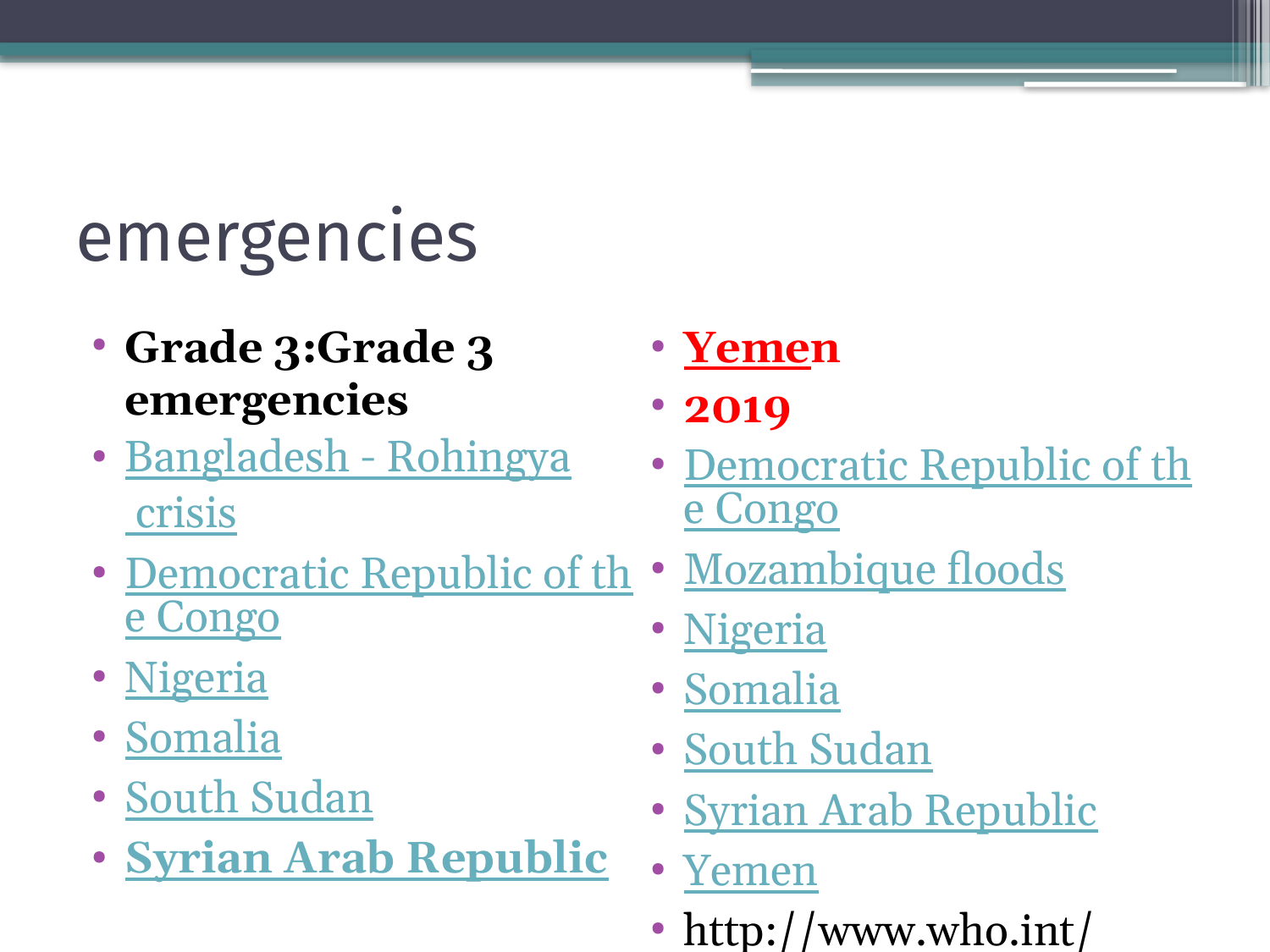

# emergencies
Grade 3:Grade 3 emergencies
Bangladesh - Rohingya crisis
Democratic Republic of the Congo
Nigeria
Somalia
South Sudan
Syrian Arab Republic
Yemen
2019
Democratic Republic of the Congo
Mozambique floods
Nigeria
Somalia
South Sudan
Syrian Arab Republic
Yemen
http://www.who.int/emergencies/crises/en/